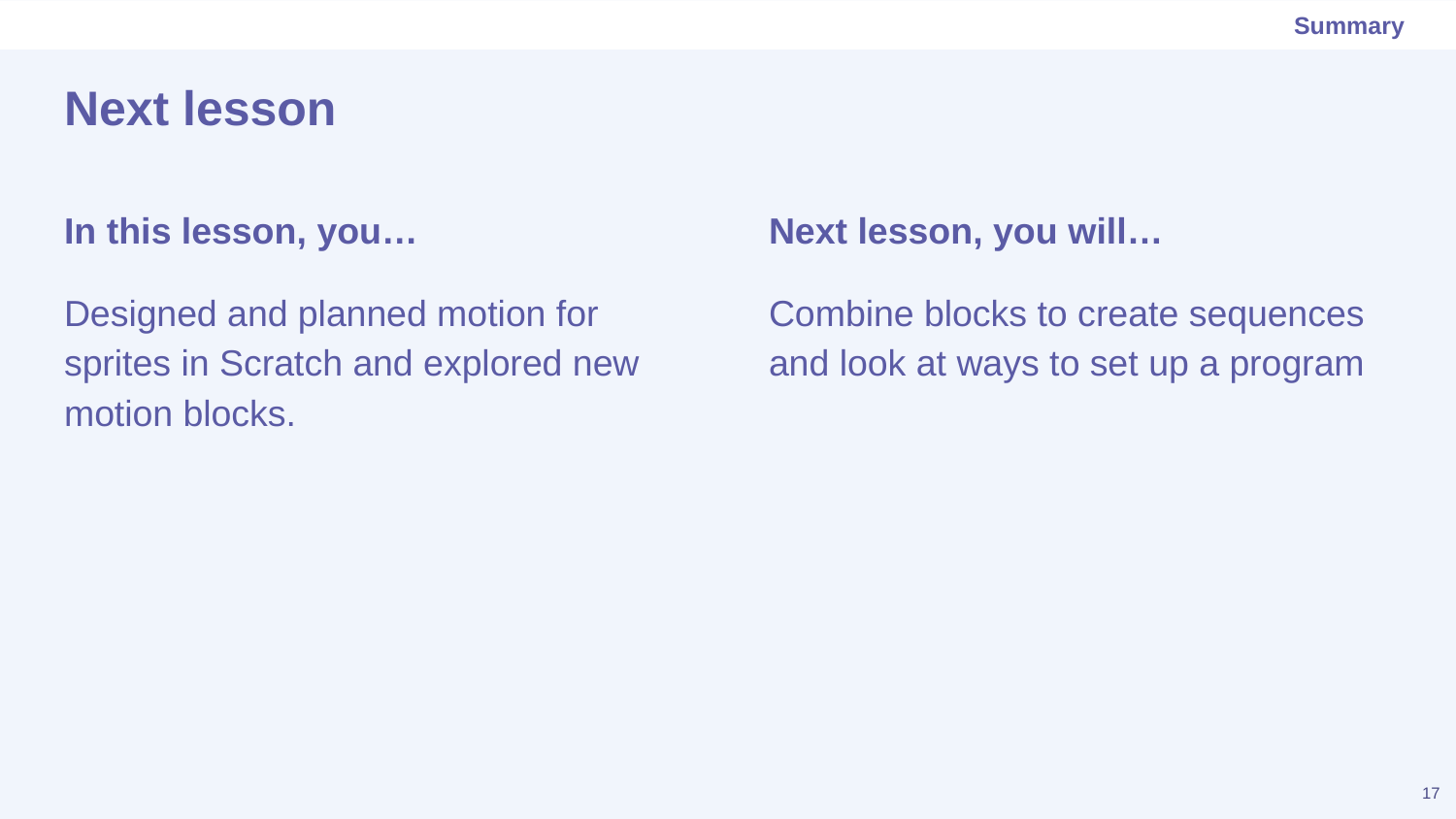

Summary
# Next lesson
Next lesson, you will…
Combine blocks to create sequences and look at ways to set up a program
In this lesson, you…
Designed and planned motion for sprites in Scratch and explored new motion blocks.

17